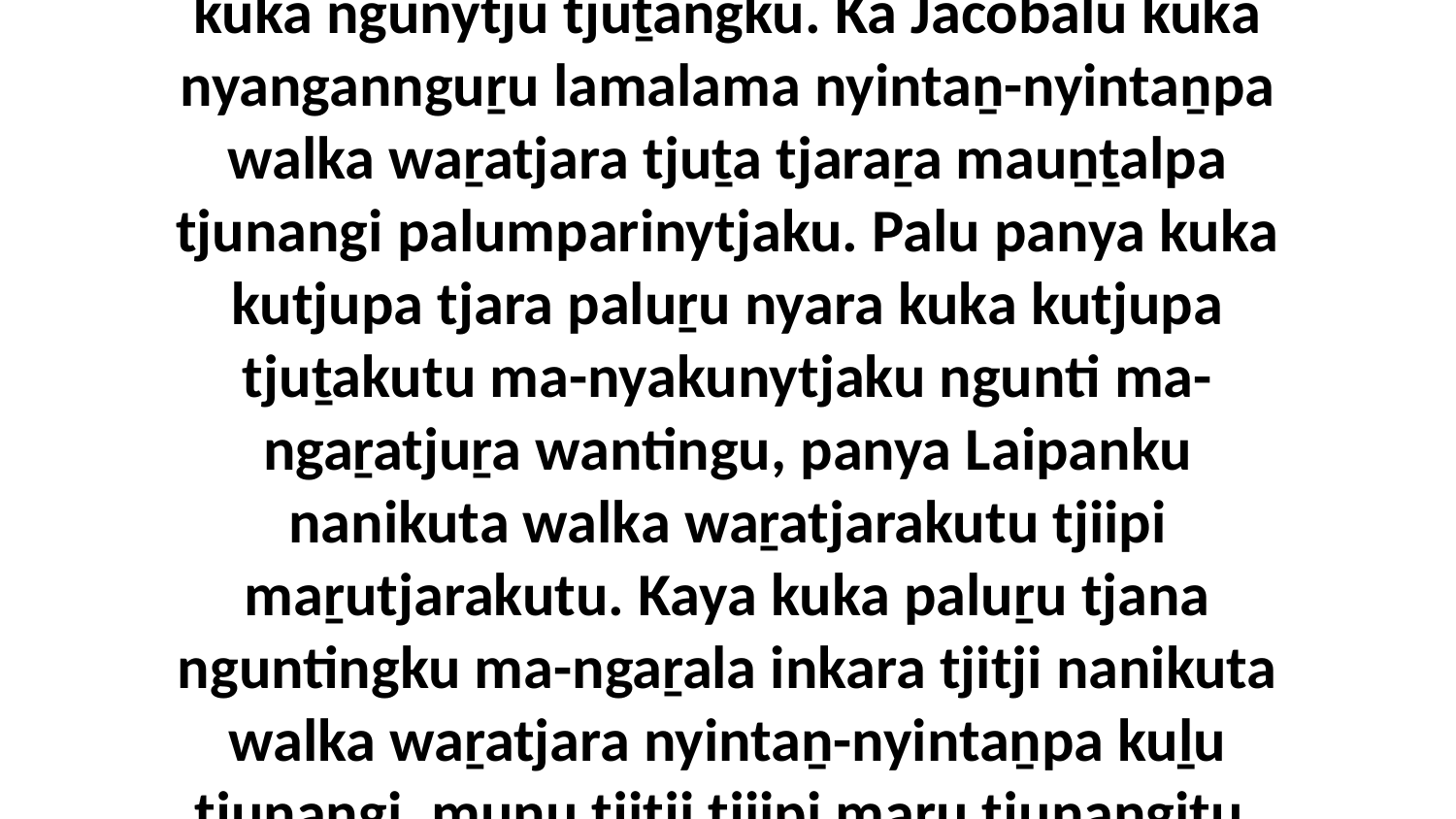

39-40 Ka palulanguṟu puṉu panya walka piṟanpa maṟutjara nyakula tjitji nyara palu puṟunypaṯu walkatjara walkatjara tjunangi kuka ngunytju tjuṯangku. Ka Jacobalu kuka nyangannguṟu lamalama nyintaṉ-nyintaṉpa walka waṟatjara tjuṯa tjaraṟa mauṉṯalpa tjunangi palumparinytjaku. Palu panya kuka kutjupa tjara paluṟu nyara kuka kutjupa tjuṯakutu ma-nyakunytjaku ngunti ma-ngaṟatjuṟa wantingu, panya Laipanku nanikuta walka waṟatjarakutu tjiipi maṟutjarakutu. Kaya kuka paluṟu tjana nguntingku ma-ngaṟala inkara tjitji nanikuta walka waṟatjara nyintaṉ-nyintaṉpa kuḻu tjunangi, munu tjitji tjiipi maṟu tjunangiṯu. Nyanga alatji Jacobalu paluṟunku kuka tjuṯa palyaṟa puḻkaningi, munu tjaraṟa mauṉṯalpa kanyiningi palumparinytjaku.